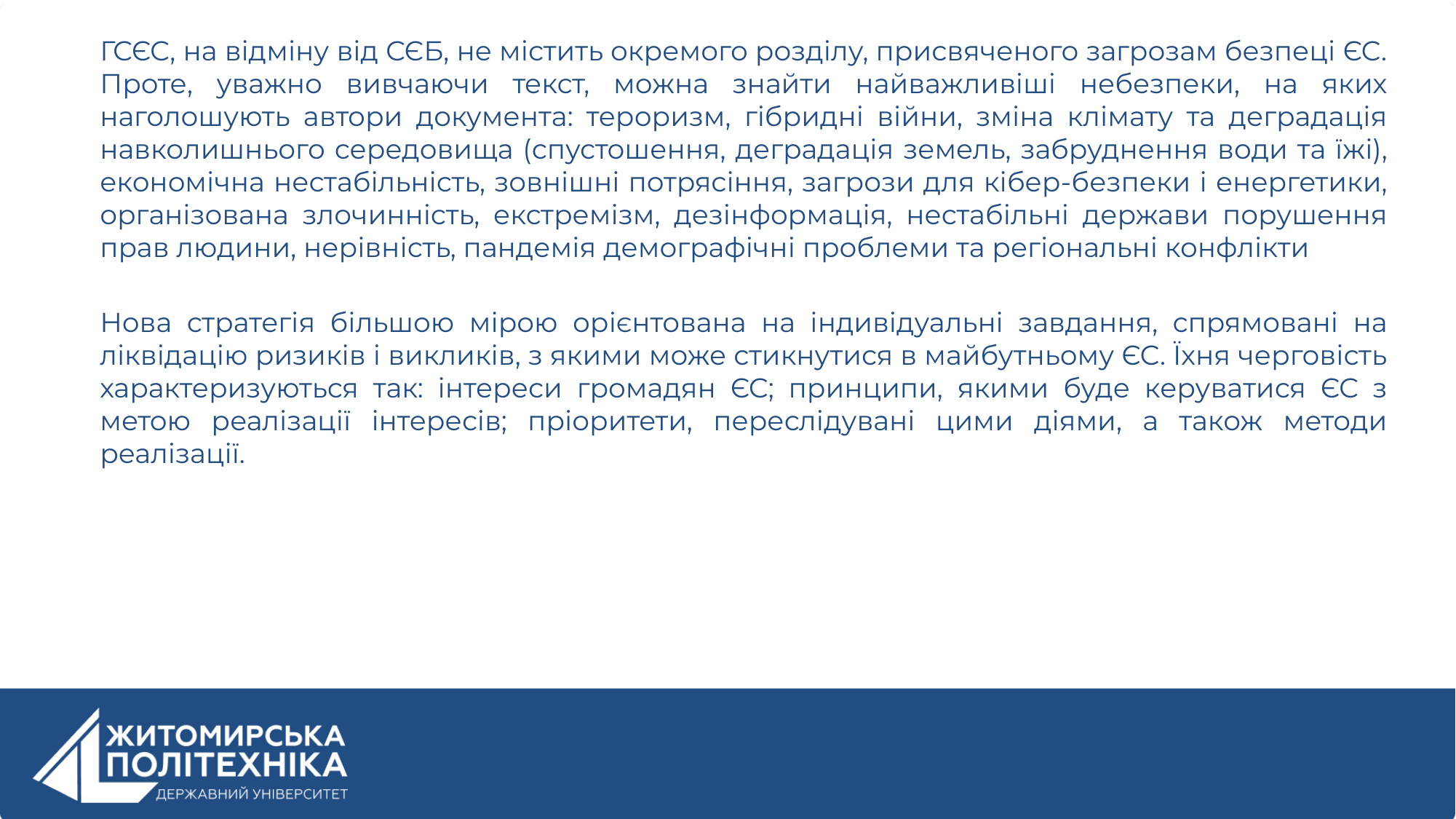

ГСЄС, на відміну від СЄБ, не містить окремого розділу, присвяченого загрозам безпеці ЄС. Проте, уважно вивчаючи текст, можна знайти найважливіші небезпеки, на яких наголошують автори документа: тероризм, гібридні війни, зміна клімату та деградація навколишнього середовища (спустошення, деградація земель, забруднення води та їжі), економічна нестабільність, зовнішні потрясіння, загрози для кібер-безпеки і енергетики, організована злочинність, екстремізм, дезінформація, нестабільні держави порушення прав людини, нерівність, пандемія демографічні проблеми та регіональні конфлікти
Нова стратегія більшою мірою орієнтована на індивідуальні завдання, спрямовані на ліквідацію ризиків і викликів, з якими може стикнутися в майбутньому ЄС. Їхня черговість характеризуються так: інтереси громадян ЄС; принципи, якими буде керуватися ЄС з метою реалізації інтересів; пріоритети, переслідувані цими діями, а також методи реалізації.